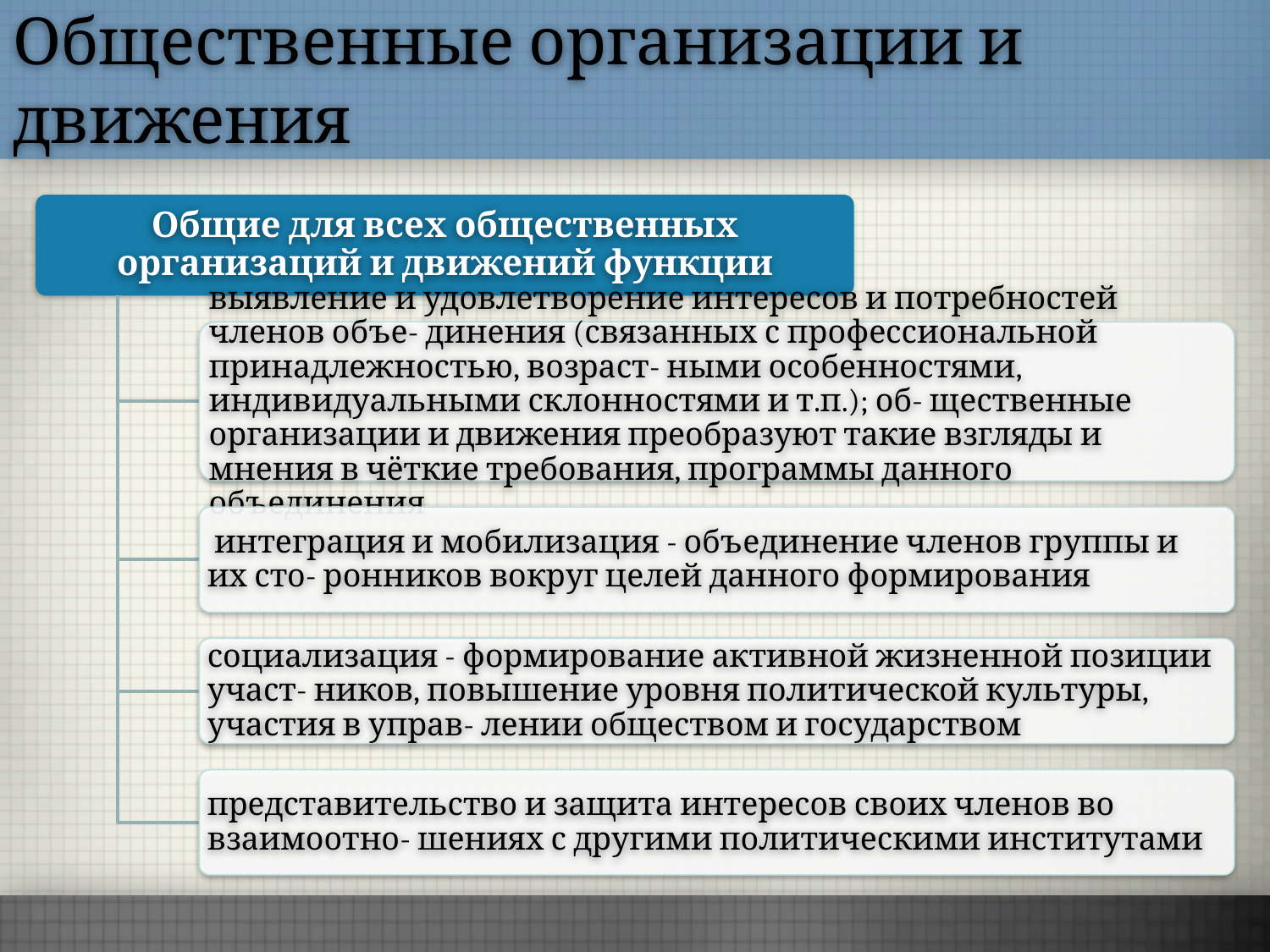

Общественные организации и движения

Общие для всех общественных организаций и движений функции

выявление и удовлетворение интересов и потребностей членов объе- динения (связанных с профессиональной принадлежностью, возраст- ными особенностями, индивидуальными склонностями и т.п.); об- щественные организации и движения преобразуют такие взгляды и мнения в чёткие требования, программы данного объединения

 интеграция и мобилизация - объединение членов группы и их сто- ронников вокруг целей данного формирования

социализация - формирование активной жизненной позиции участ- ников, повышение уровня политической культуры, участия в управ- лении обществом и государством

представительство и защита интересов своих членов во взаимоотно- шениях с другими политическими институтами